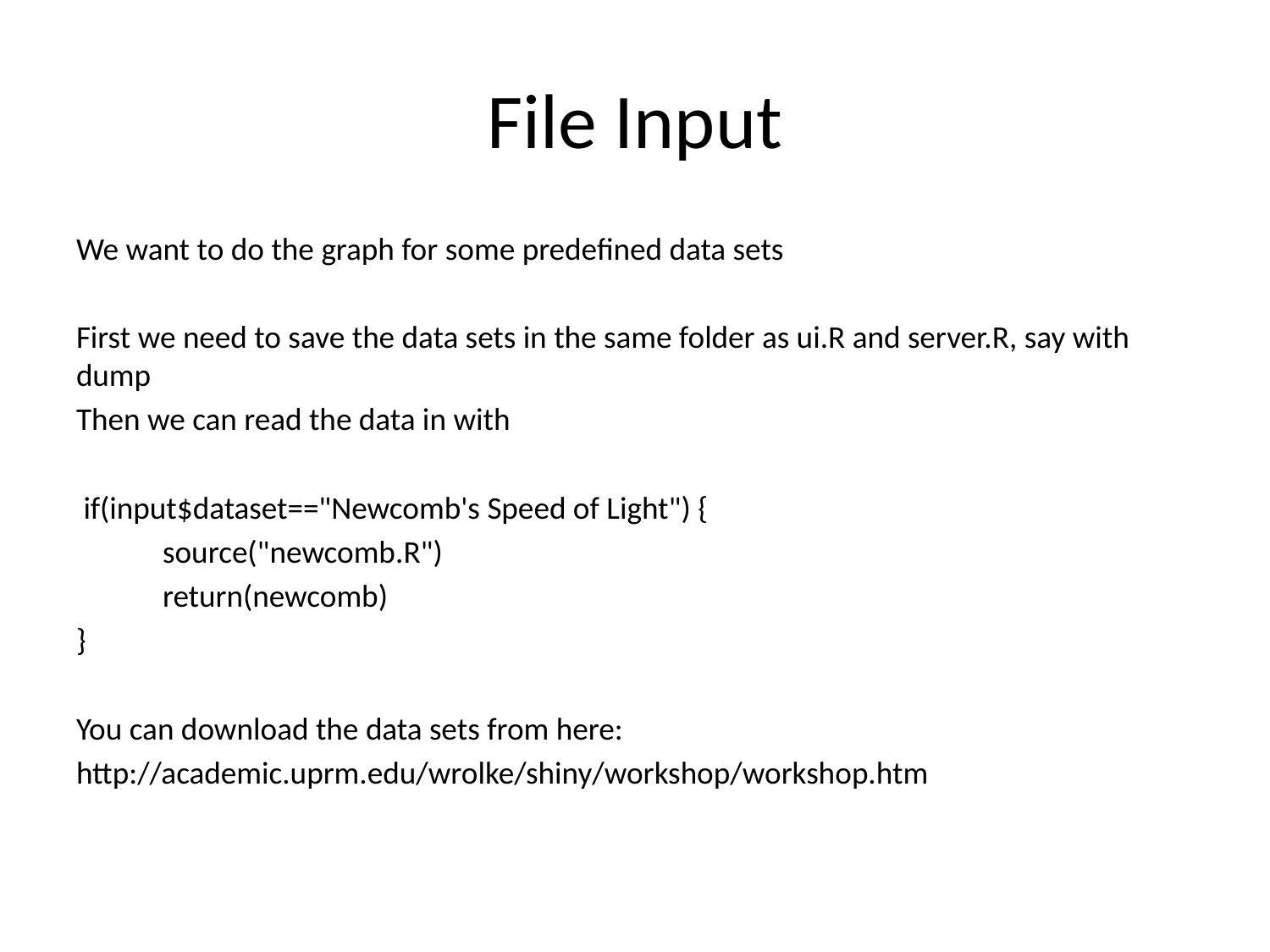

# File Input
We want to do the graph for some predefined data sets

First we need to save the data sets in the same folder as ui.R and server.R, say with dump
Then we can read the data in with

 if(input$dataset=="Newcomb's Speed of Light") {
            source("newcomb.R")
            return(newcomb)
}

You can download the data sets from here:
http://academic.uprm.edu/wrolke/shiny/workshop/workshop.htm